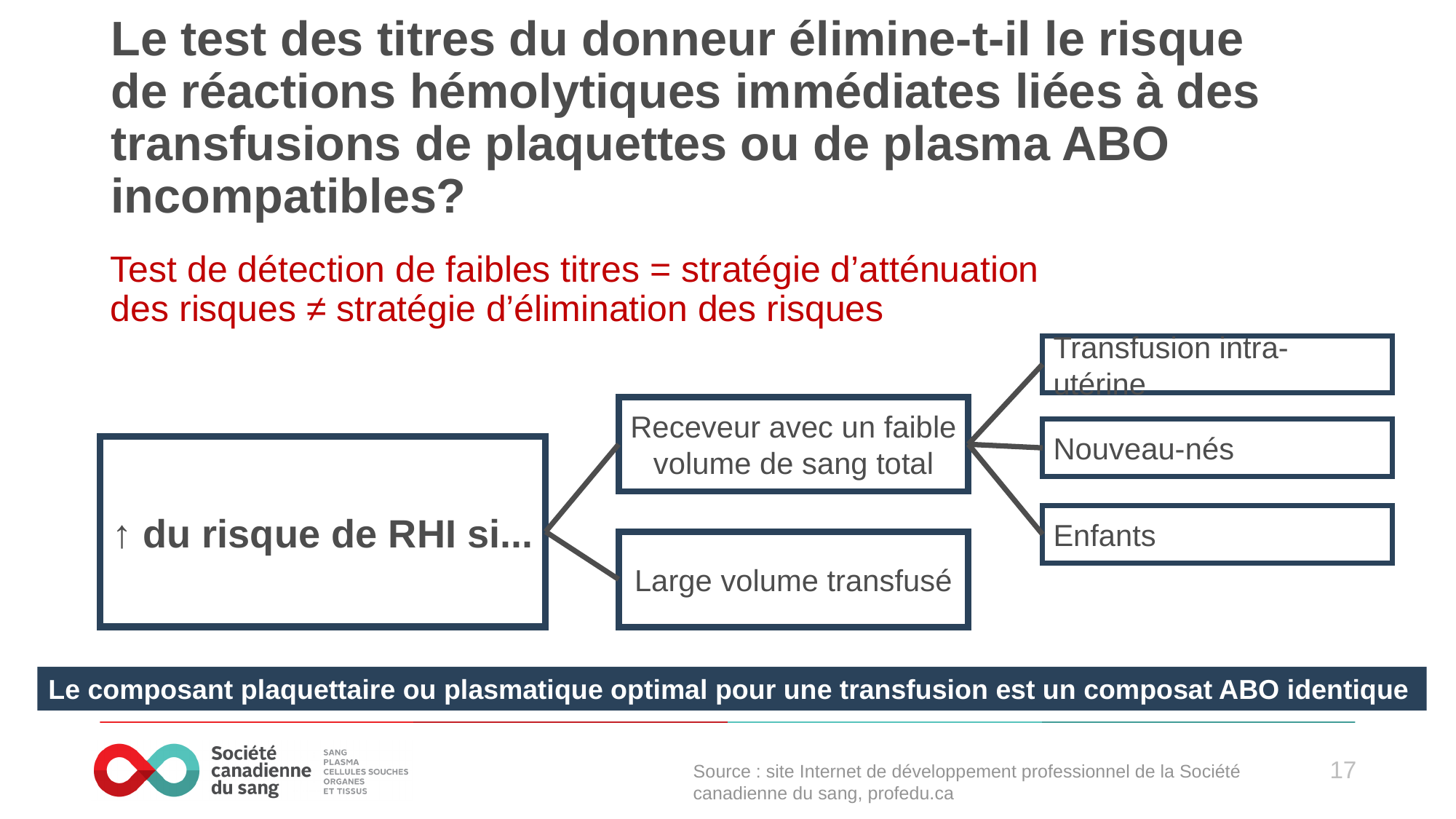

# Le test des titres du donneur élimine-t-il le risque de réactions hémolytiques immédiates liées à des transfusions de plaquettes ou de plasma ABO incompatibles?
Test de détection de faibles titres = stratégie d’atténuation des risques ≠ stratégie d’élimination des risques
Transfusion intra-utérine
Receveur avec un faible volume de sang total
Nouveau-nés
↑ du risque de RHI si...
Enfants
Large volume transfusé
Le composant plaquettaire ou plasmatique optimal pour une transfusion est un composat ABO identique
Source : site Internet de développement professionnel de la Société canadienne du sang, profedu.ca